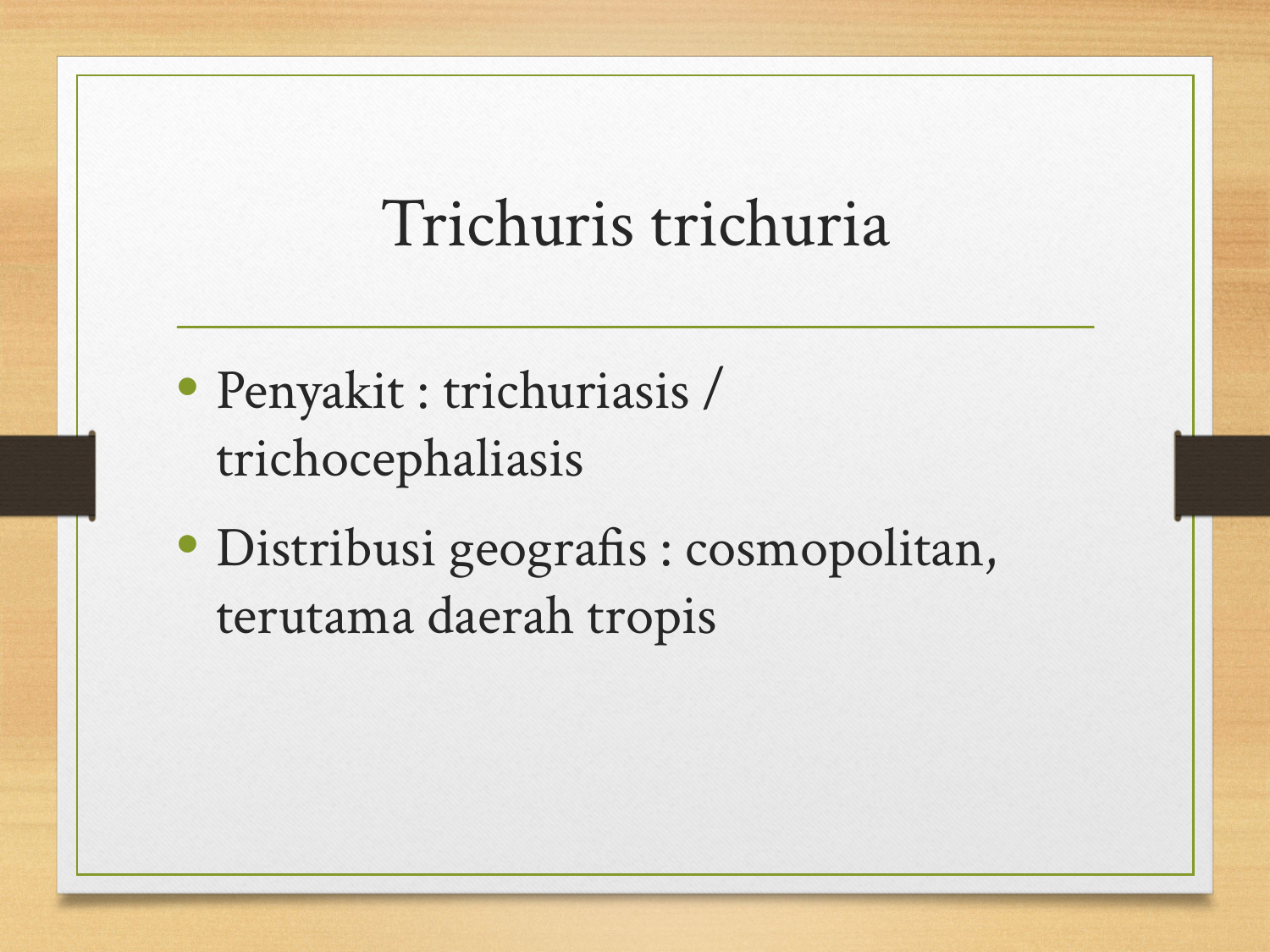

# Trichuris trichuria
Penyakit : trichuriasis / trichocephaliasis
Distribusi geografis : cosmopolitan, terutama daerah tropis